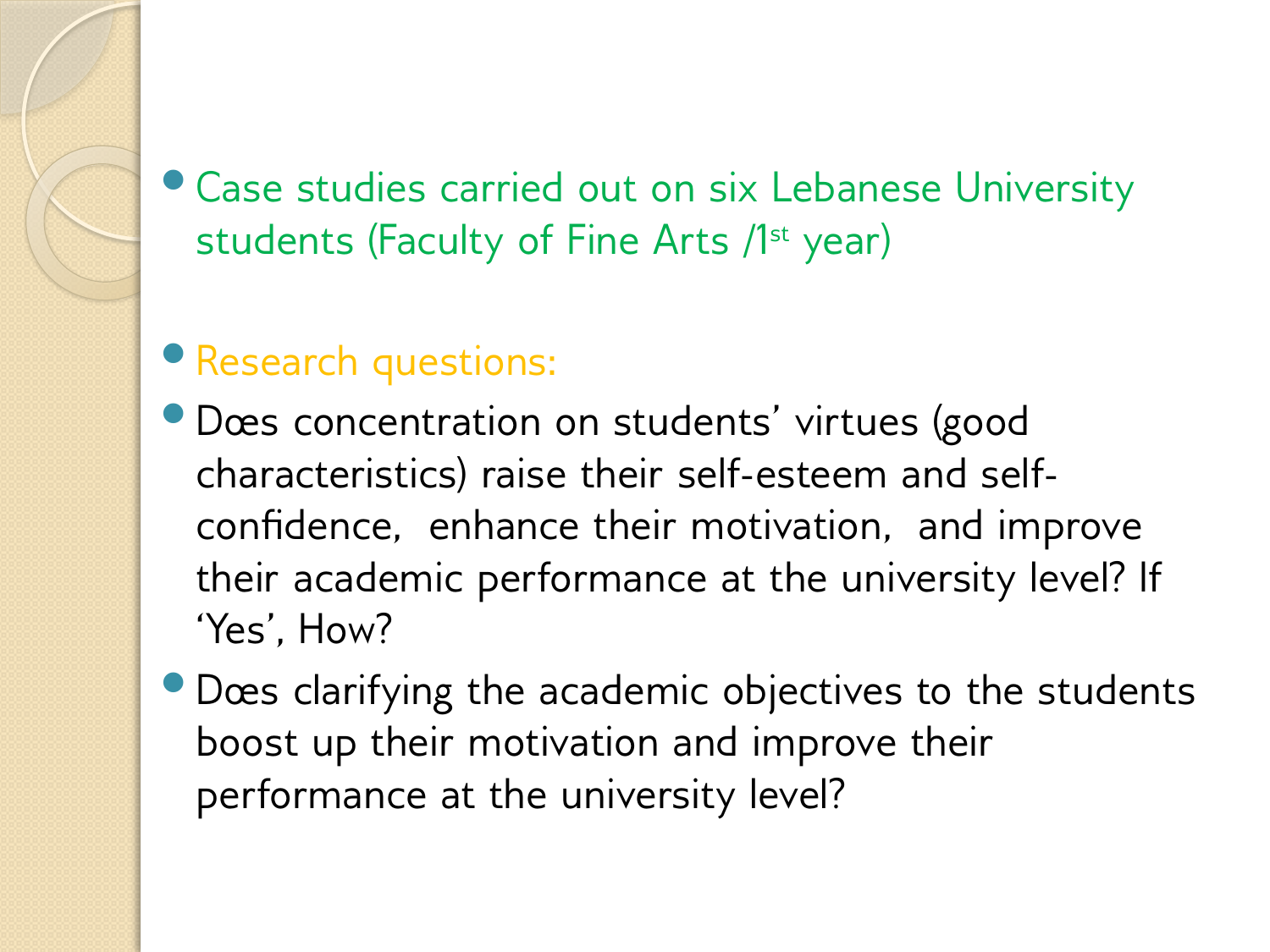

Case studies carried out on six Lebanese University students (Faculty of Fine Arts /1st year)

Research questions:
Does concentration on students’ virtues (good characteristics) raise their self-esteem and self-confidence,  enhance their motivation,  and improve their academic performance at the university level? If  ‘Yes’, How?
Does clarifying the academic objectives to the students boost up their motivation and improve their performance at the university level?

#